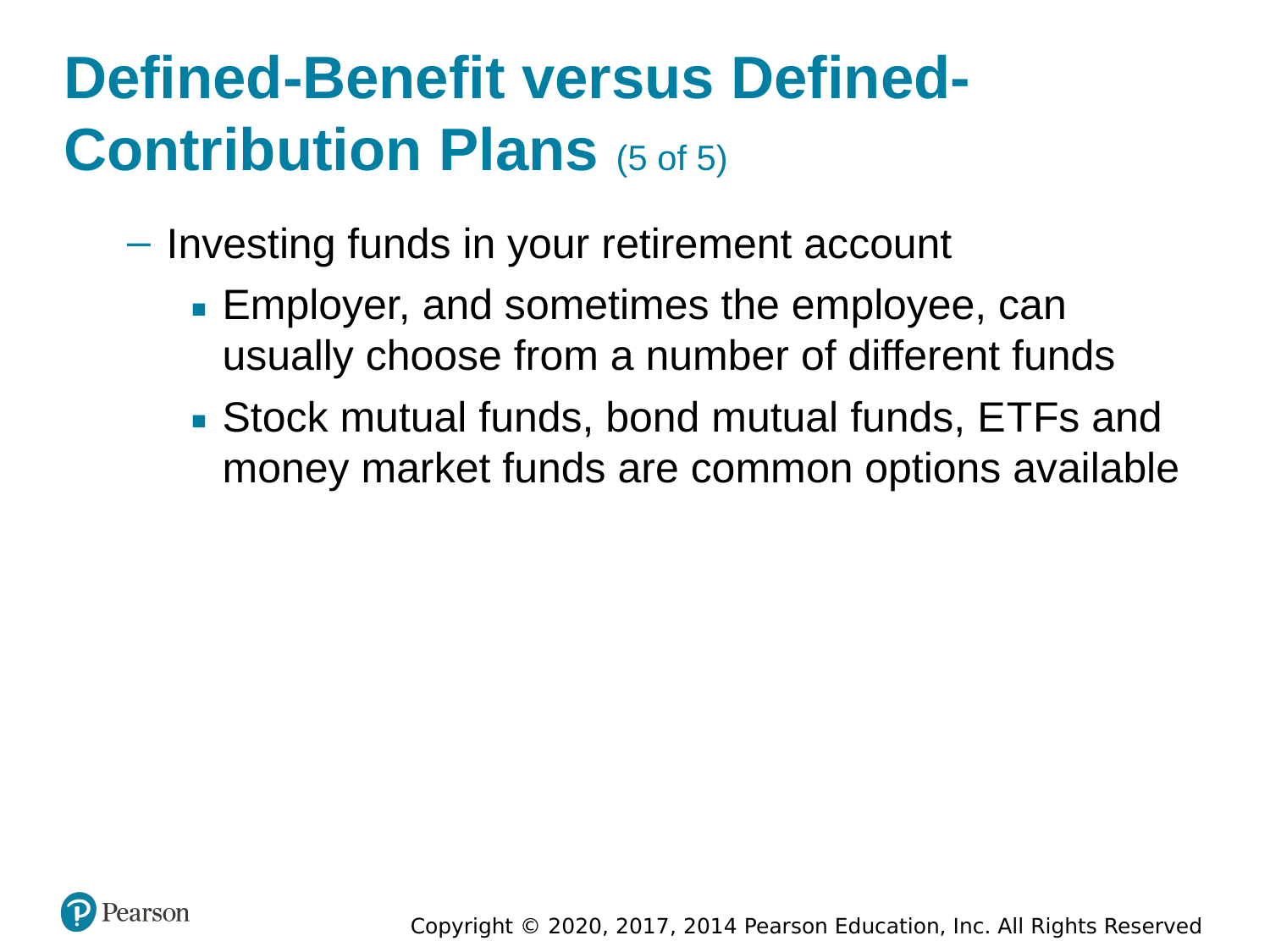

# Defined-Benefit versus Defined-Contribution Plans (5 of 5)
Investing funds in your retirement account
Employer, and sometimes the employee, can usually choose from a number of different funds
Stock mutual funds, bond mutual funds, E T Fs and money market funds are common options available